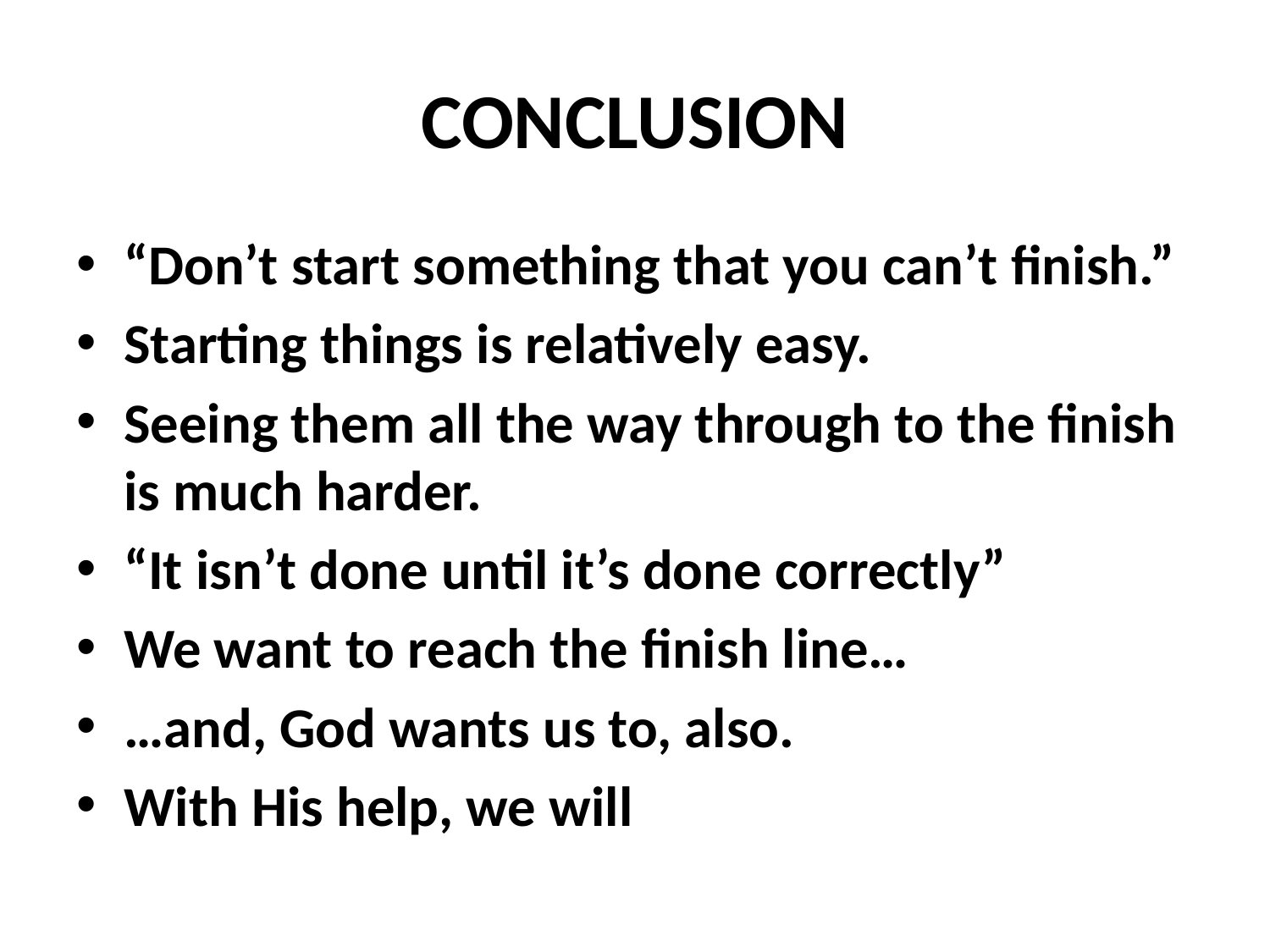

# CONCLUSION
“Don’t start something that you can’t finish.”
Starting things is relatively easy.
Seeing them all the way through to the finish is much harder.
“It isn’t done until it’s done correctly”
We want to reach the finish line…
…and, God wants us to, also.
With His help, we will